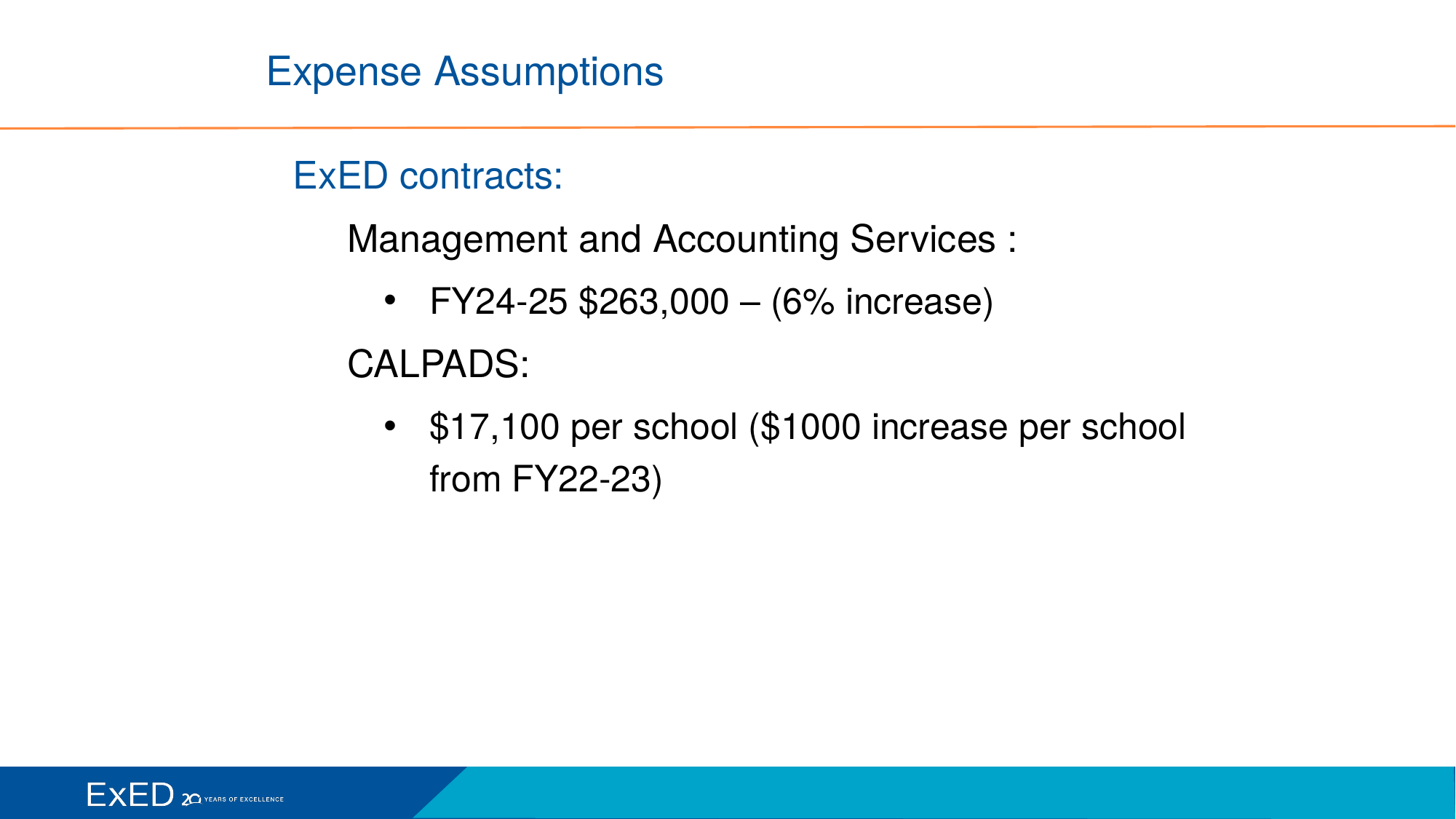

# Expense Assumptions
ExED contracts:
Management and Accounting Services :
FY24-25 $263,000 – (6% increase)
CALPADS:
$17,100 per school ($1000 increase per school from FY22-23)